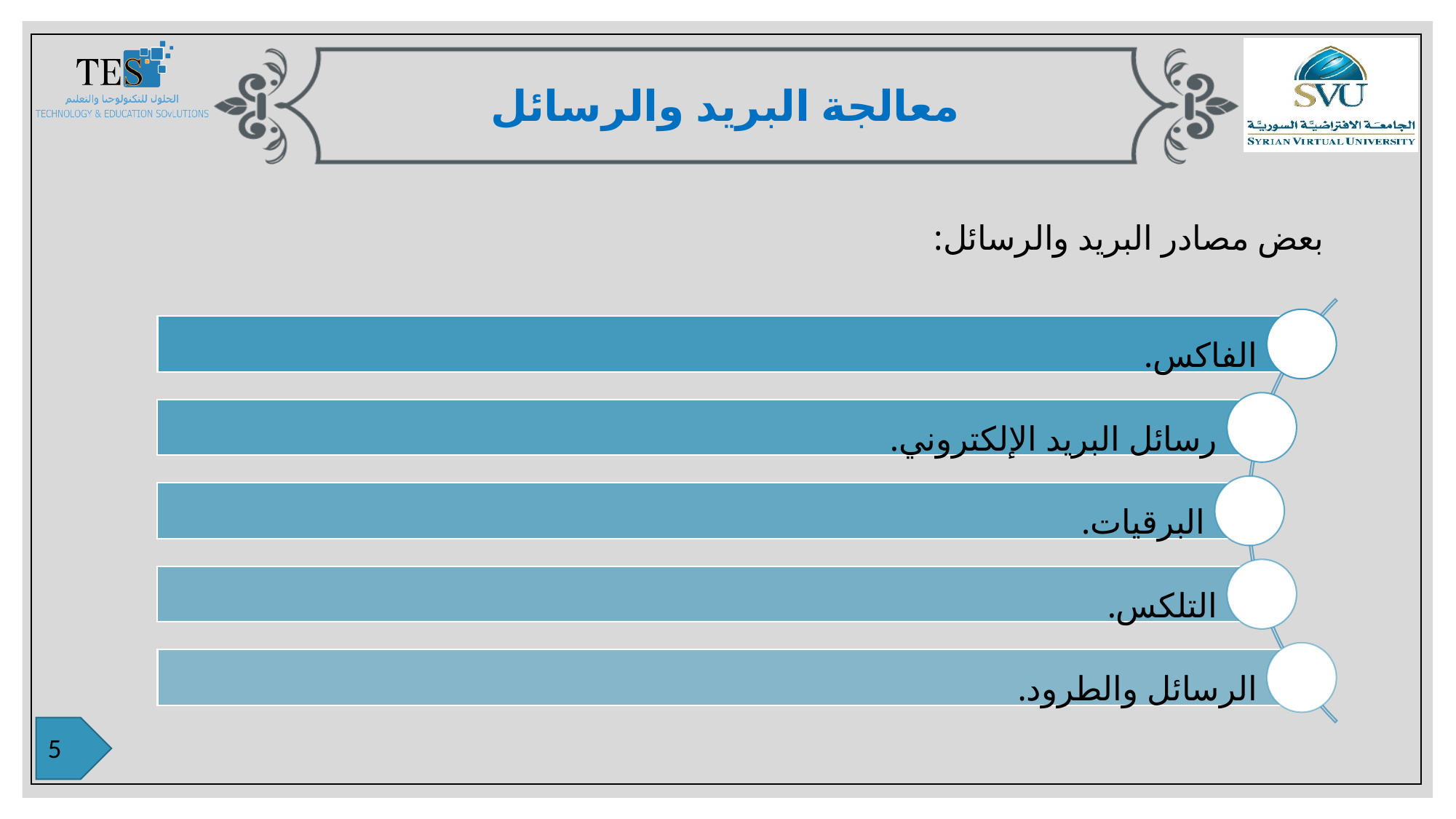

معالجة البريد والرسائل
 بعض مصادر البريد والرسائل:
الفاكس.
رسائل البريد الإلكتروني.
البرقيات.
التلكس.
الرسائل والطرود.